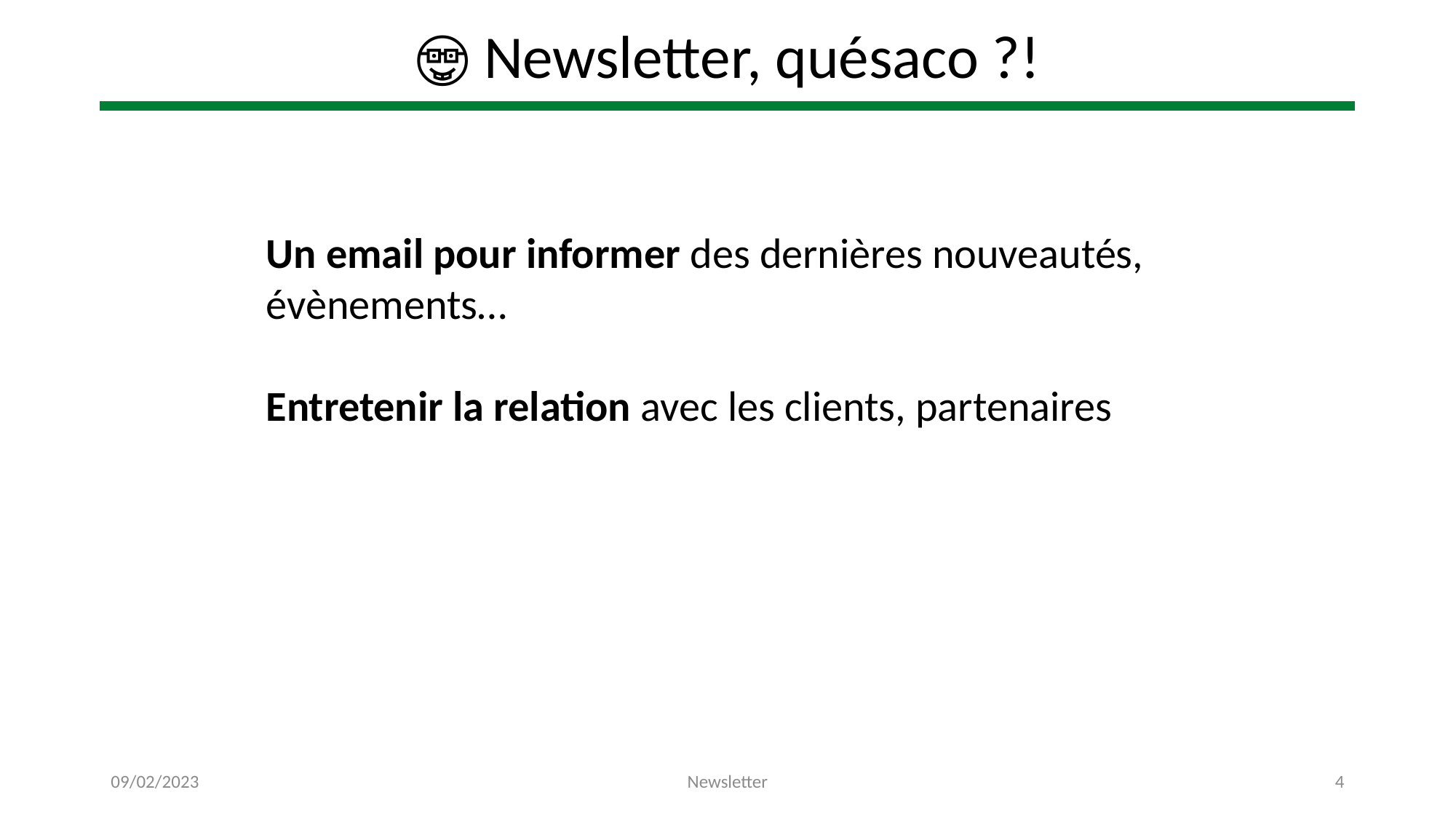

# 🤓 Newsletter, quésaco ?!
Un email pour informer des dernières nouveautés, évènements…

Entretenir la relation avec les clients, partenaires

09/02/2023
Newsletter
4